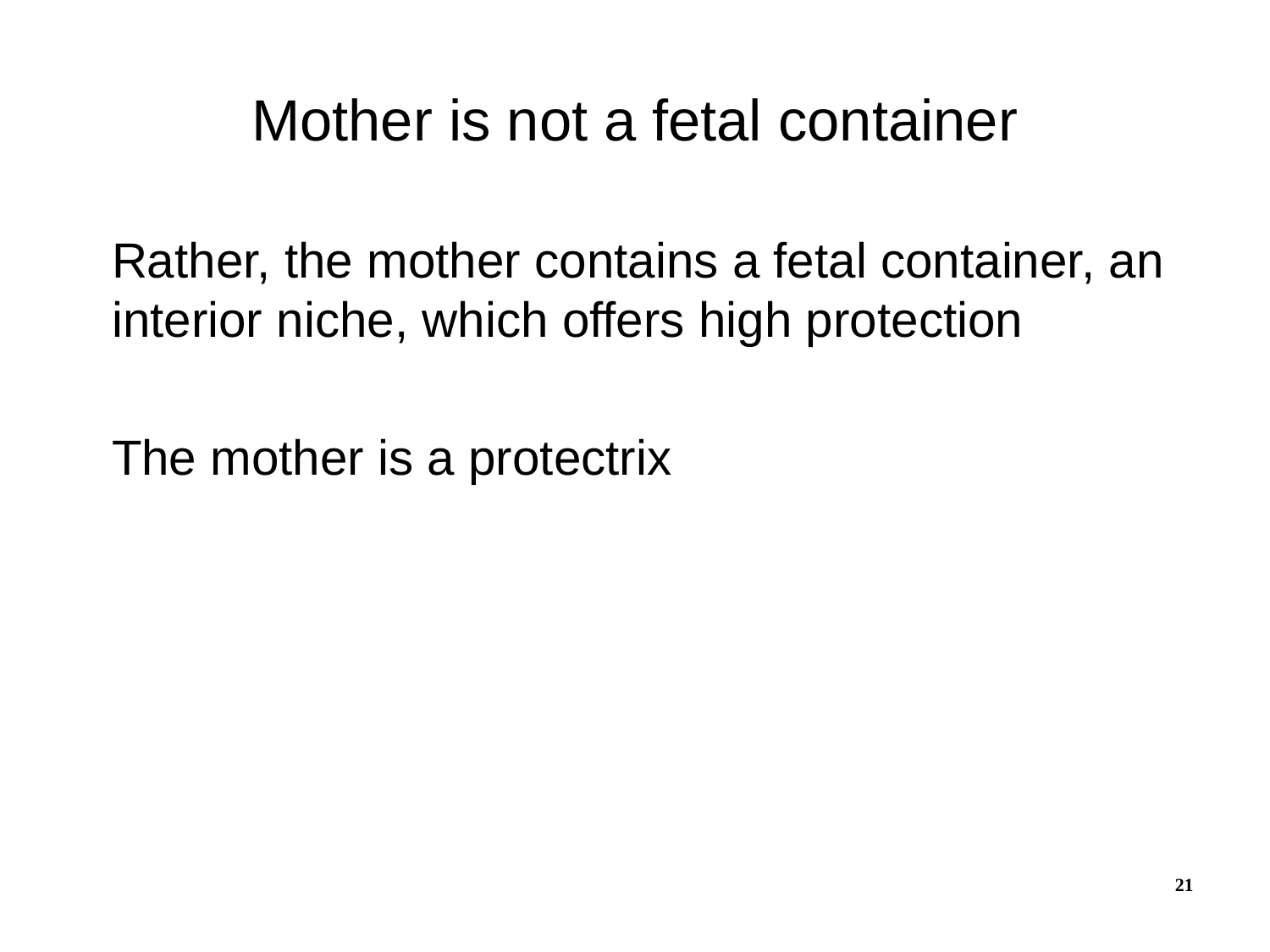

# Mother is not a fetal container
	Rather, the mother contains a fetal container, an interior niche, which offers high protection

	The mother is a protectrix

21